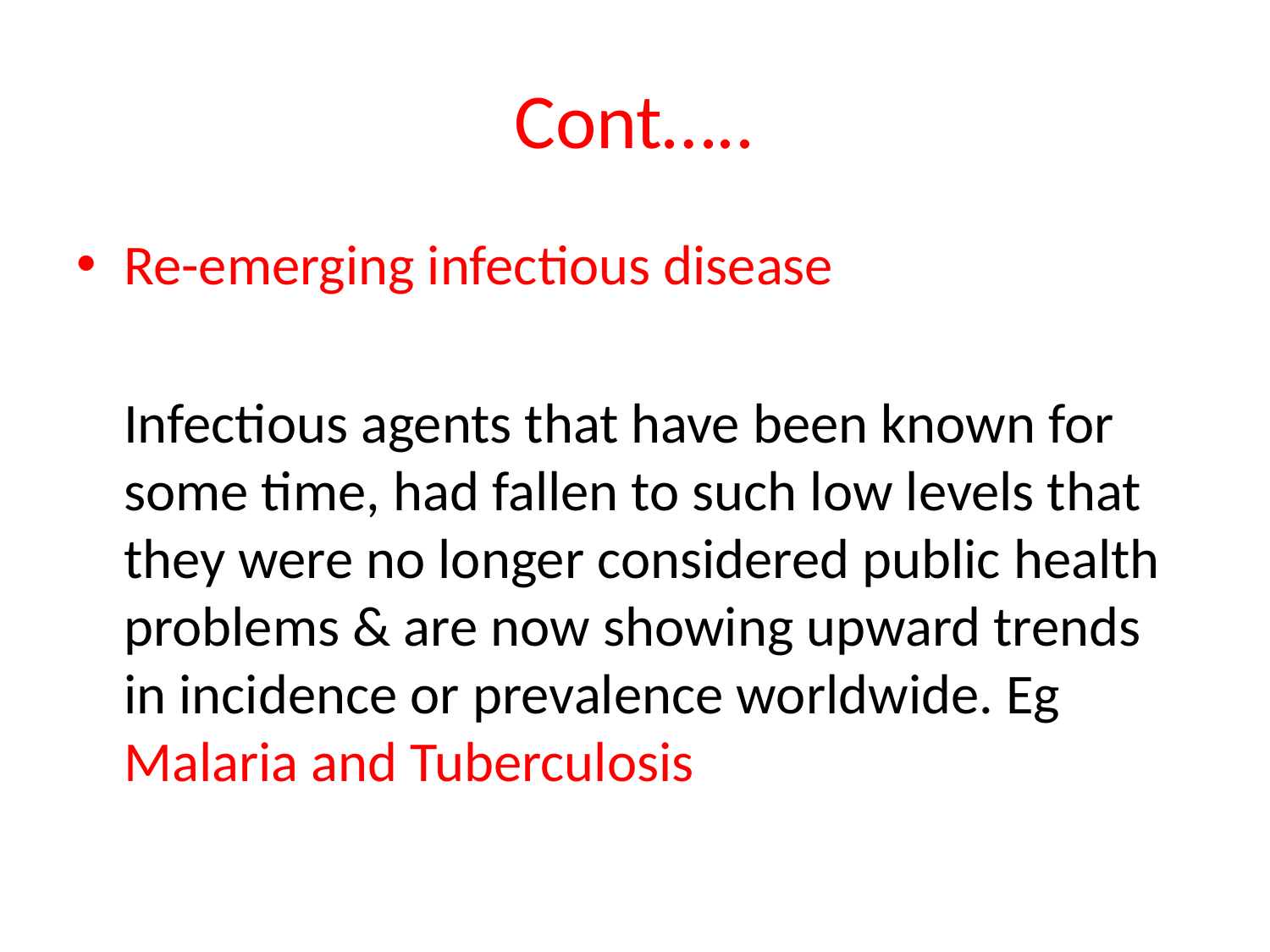

# Cont…..
Re-emerging infectious disease

	Infectious agents that have been known for some time, had fallen to such low levels that they were no longer considered public health problems & are now showing upward trends in incidence or prevalence worldwide. Eg Malaria and Tuberculosis